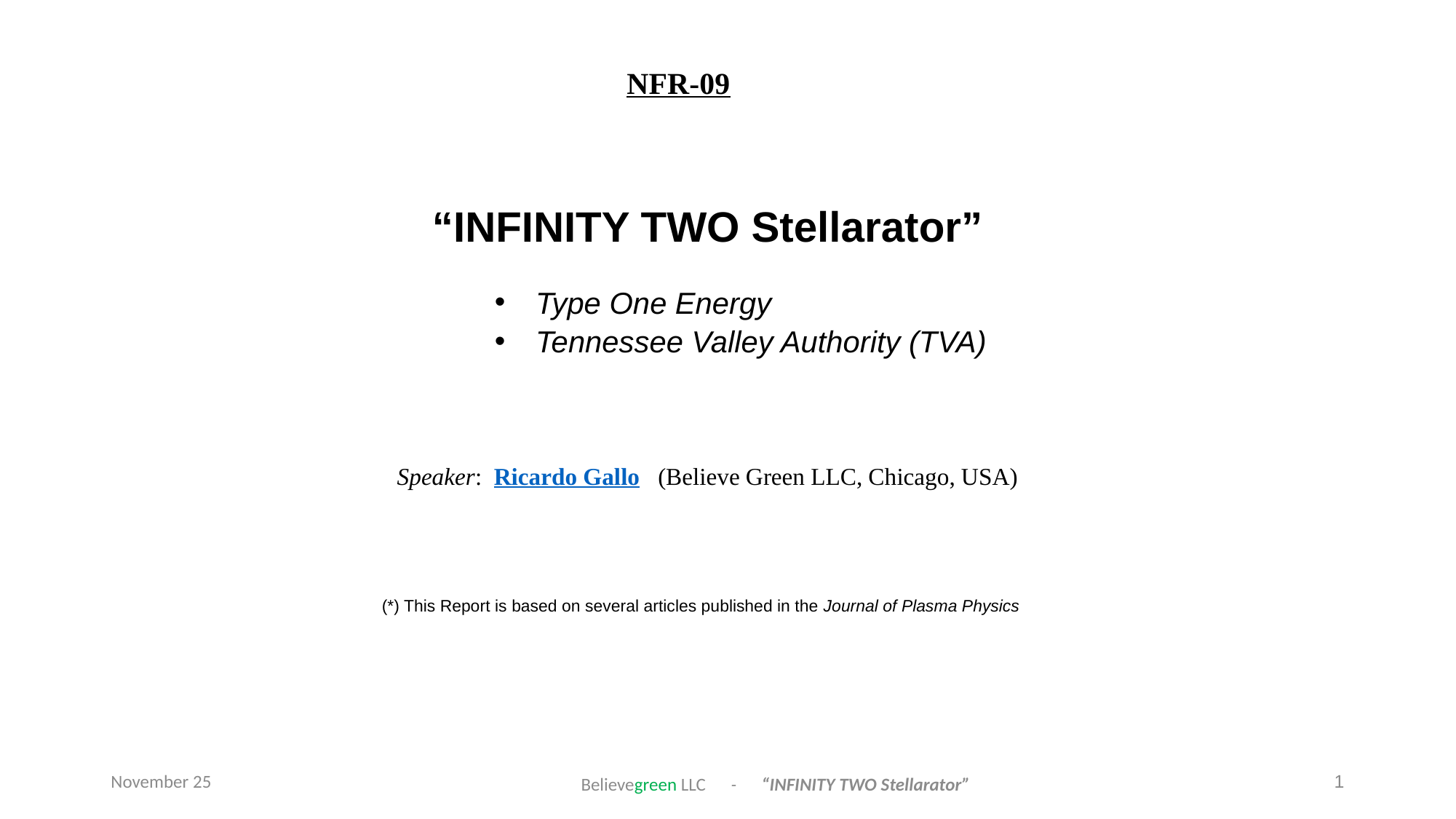

NFR-09
“INFINITY TWO Stellarator”

Type One Energy
Tennessee Valley Authority (TVA)
Speaker:  Ricardo Gallo   (Believe Green LLC, Chicago, USA)
(*) This Report is based on several articles published in the Journal of Plasma Physics
November 25
1
Believegreen LLC      -      “INFINITY TWO Stellarator”